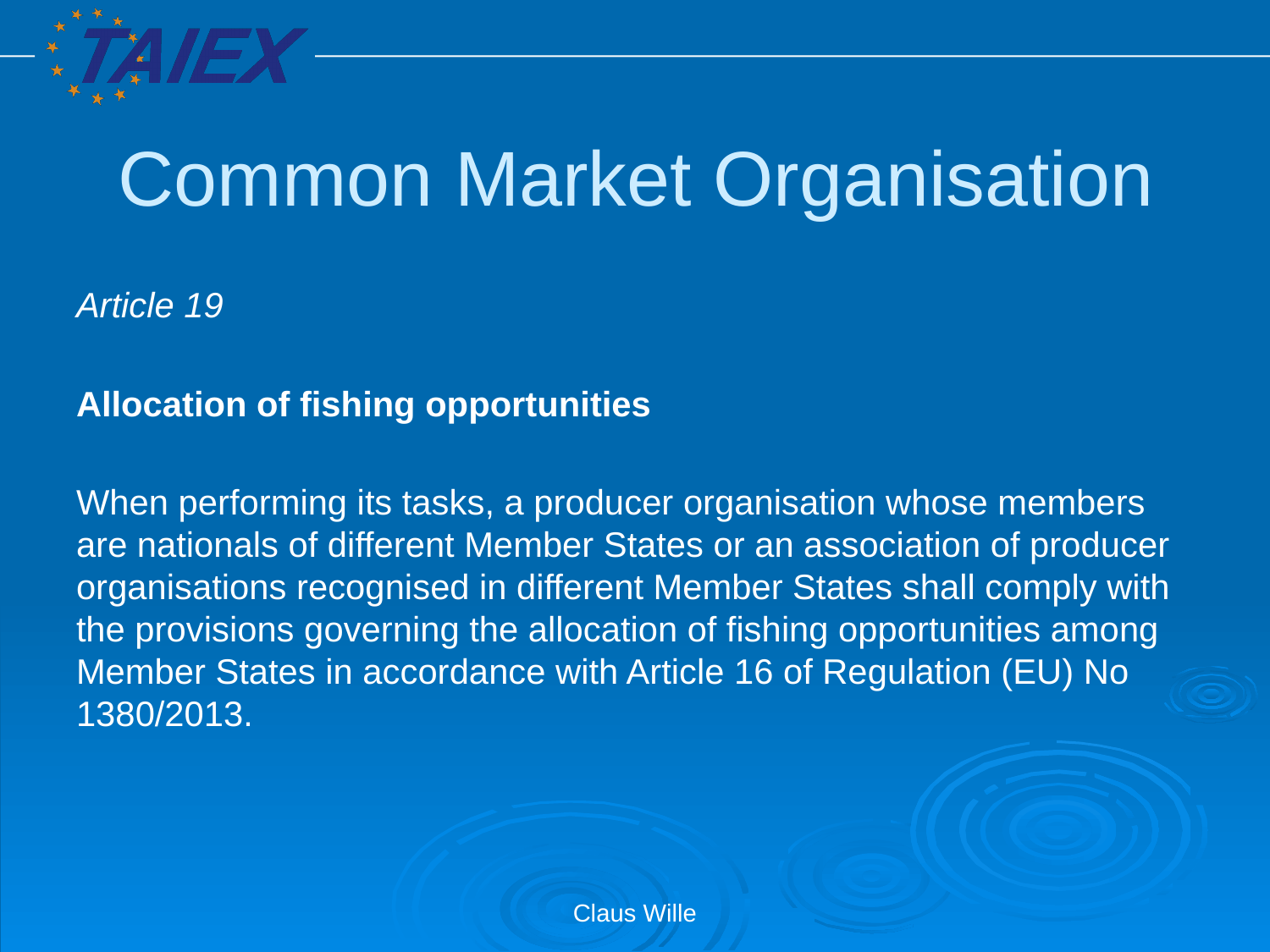

# Common Market Organisation
Article 19

Allocation of fishing opportunities

When performing its tasks, a producer organisation whose members are nationals of different Member States or an association of producer organisations recognised in different Member States shall comply with the provisions governing the allocation of fishing opportunities among Member States in accordance with Article 16 of Regulation (EU) No 1380/2013.
Claus Wille